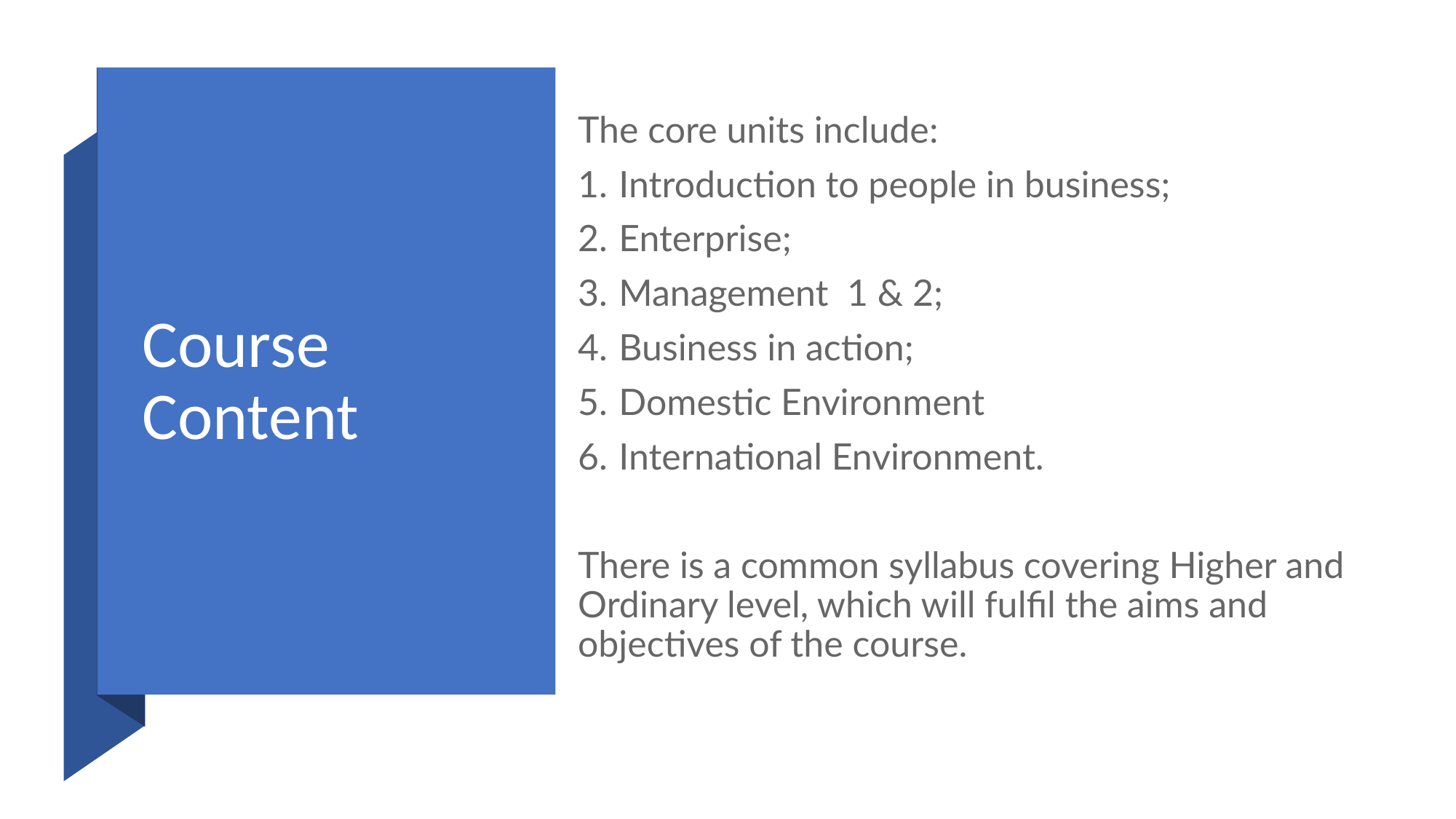

The core units include:
Introduction to people in business;
Enterprise;
Management  1 & 2;
Business in action;
Domestic Environment
International Environment.

There is a common syllabus covering Higher and Ordinary level, which will fulfil the aims and objectives of the course.

# Course Content